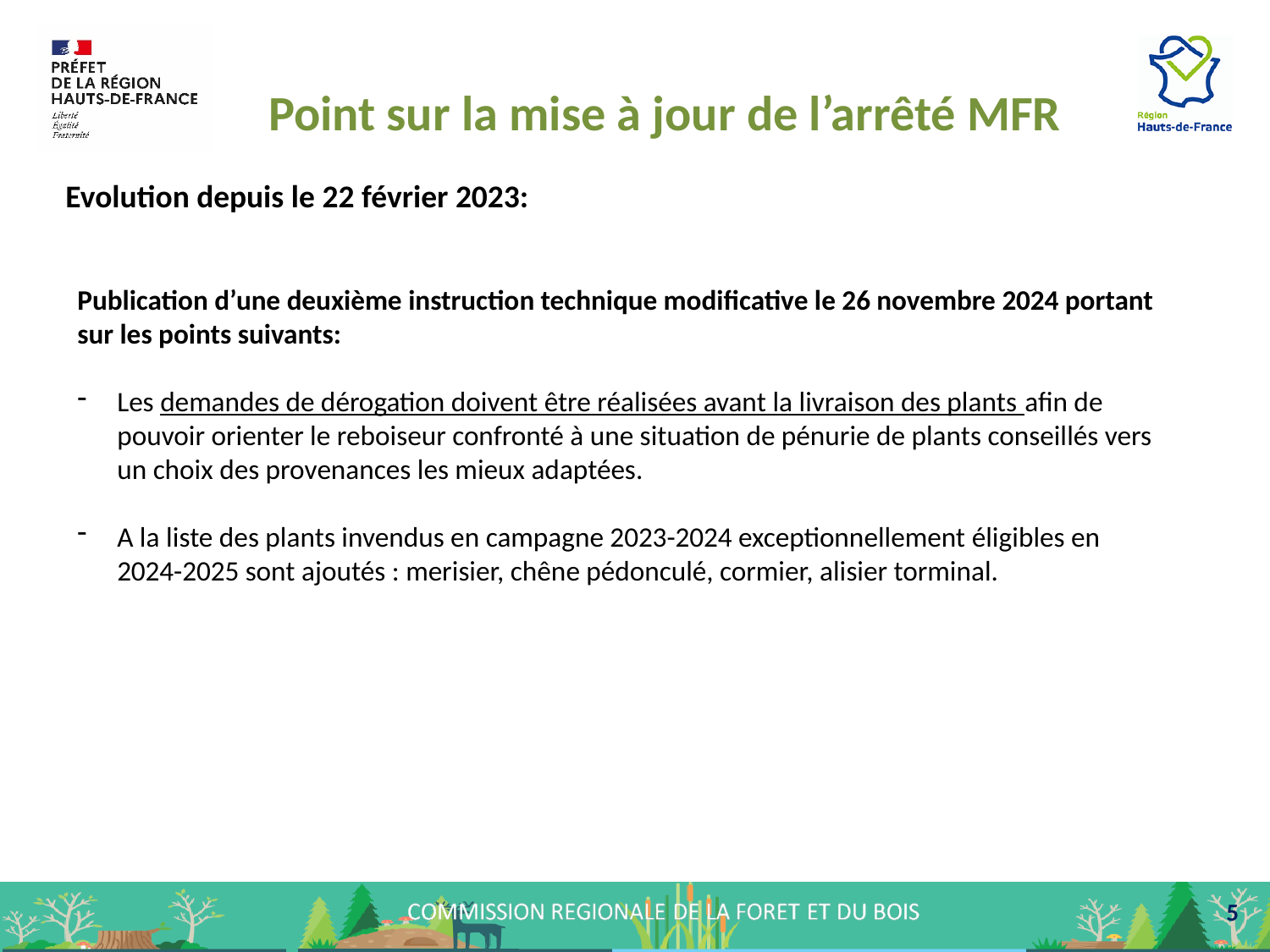

Point sur la mise à jour de l’arrêté MFR
Evolution depuis le 22 février 2023:
Publication d’une deuxième instruction technique modificative le 26 novembre 2024 portant sur les points suivants:

Les demandes de dérogation doivent être réalisées avant la livraison des plants afin de pouvoir orienter le reboiseur confronté à une situation de pénurie de plants conseillés vers un choix des provenances les mieux adaptées.

A la liste des plants invendus en campagne 2023-2024 exceptionnellement éligibles en 2024-2025 sont ajoutés : merisier, chêne pédonculé, cormier, alisier torminal.

 5